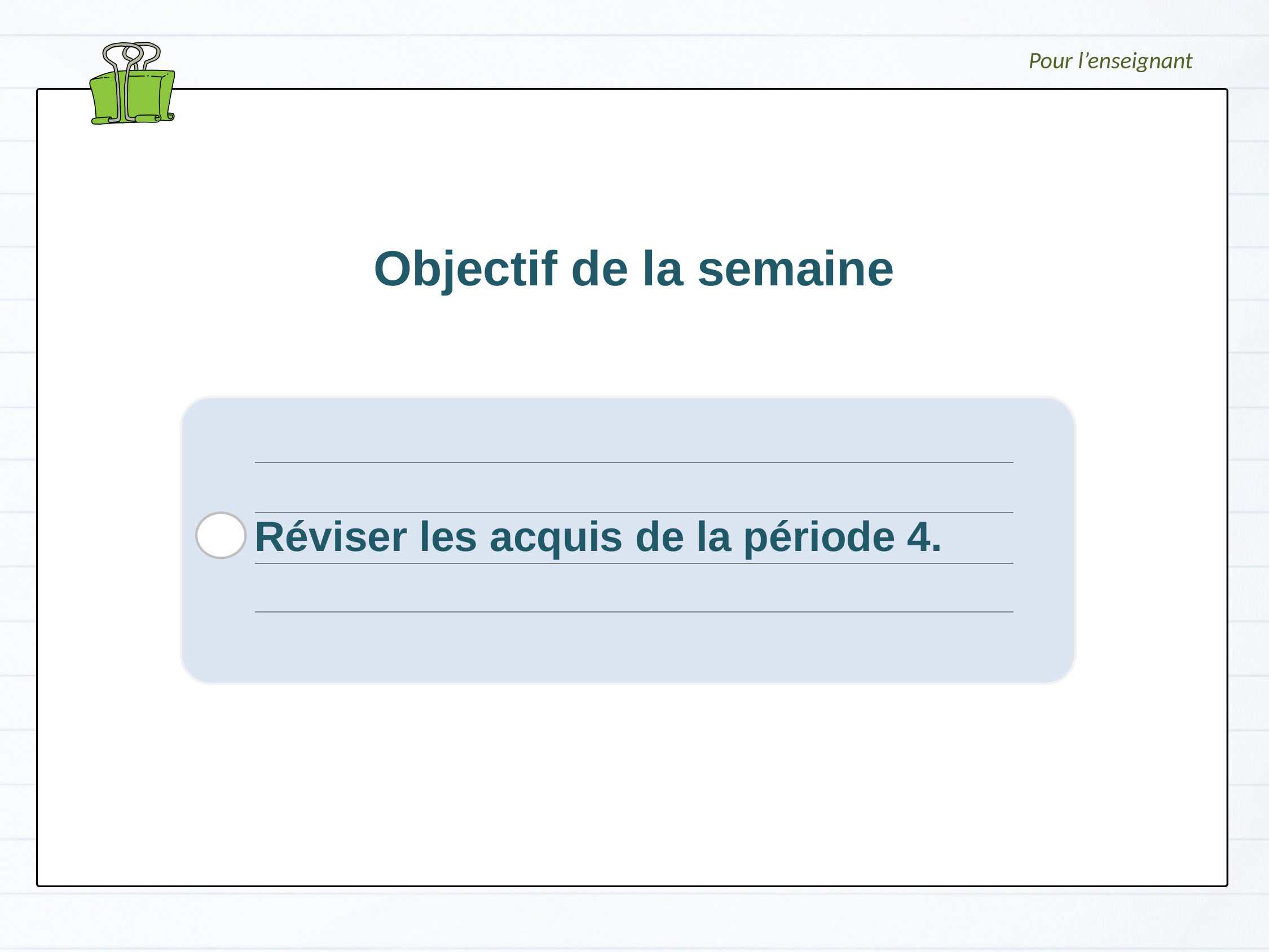

Pour l’enseignant

Objectif de la semaine

Réviser les acquis de la période 4.